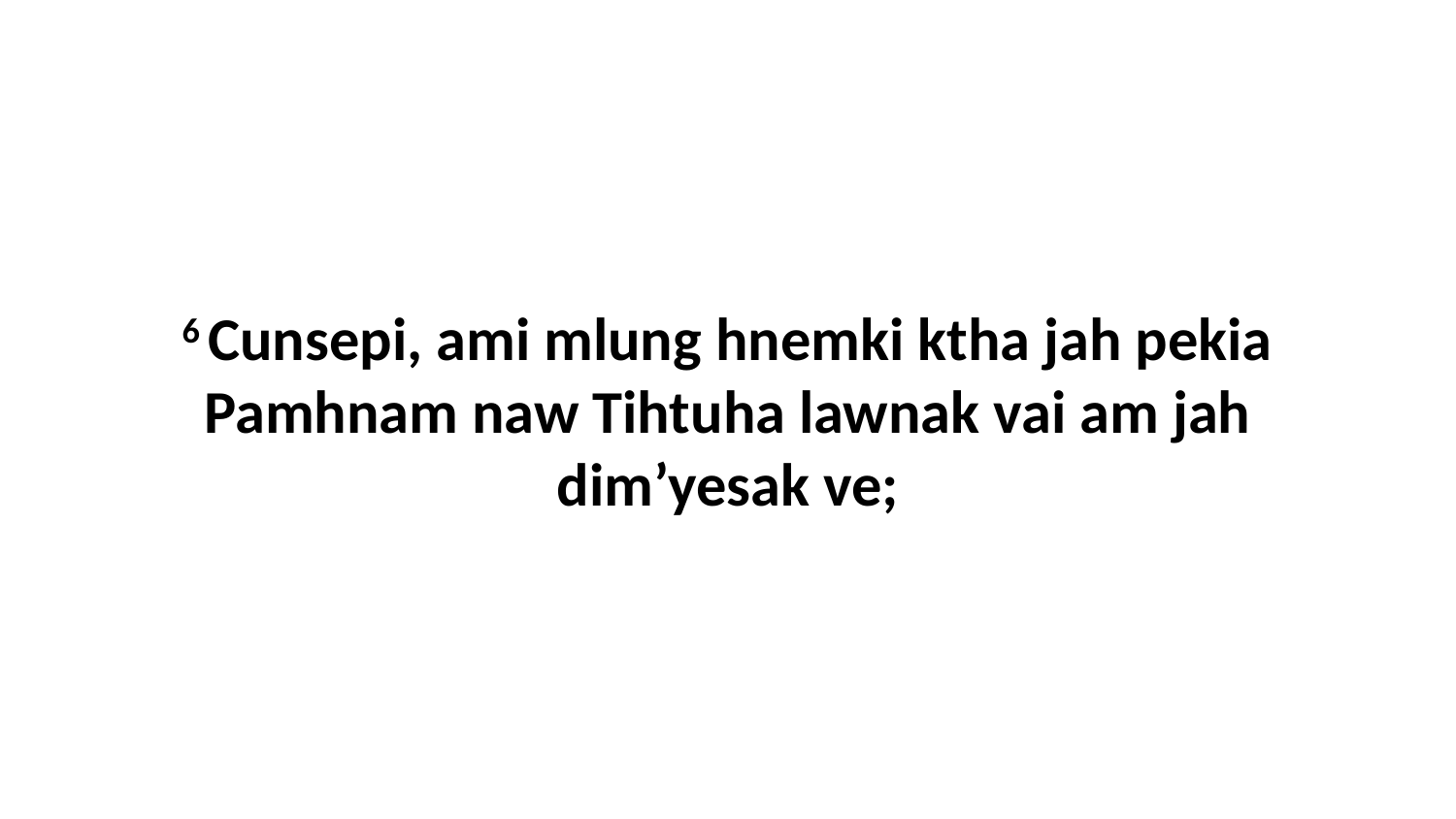

6 Cunsepi, ami mlung hnemki ktha jah pekia Pamhnam naw Tihtuha lawnak vai am jah dim’yesak ve;